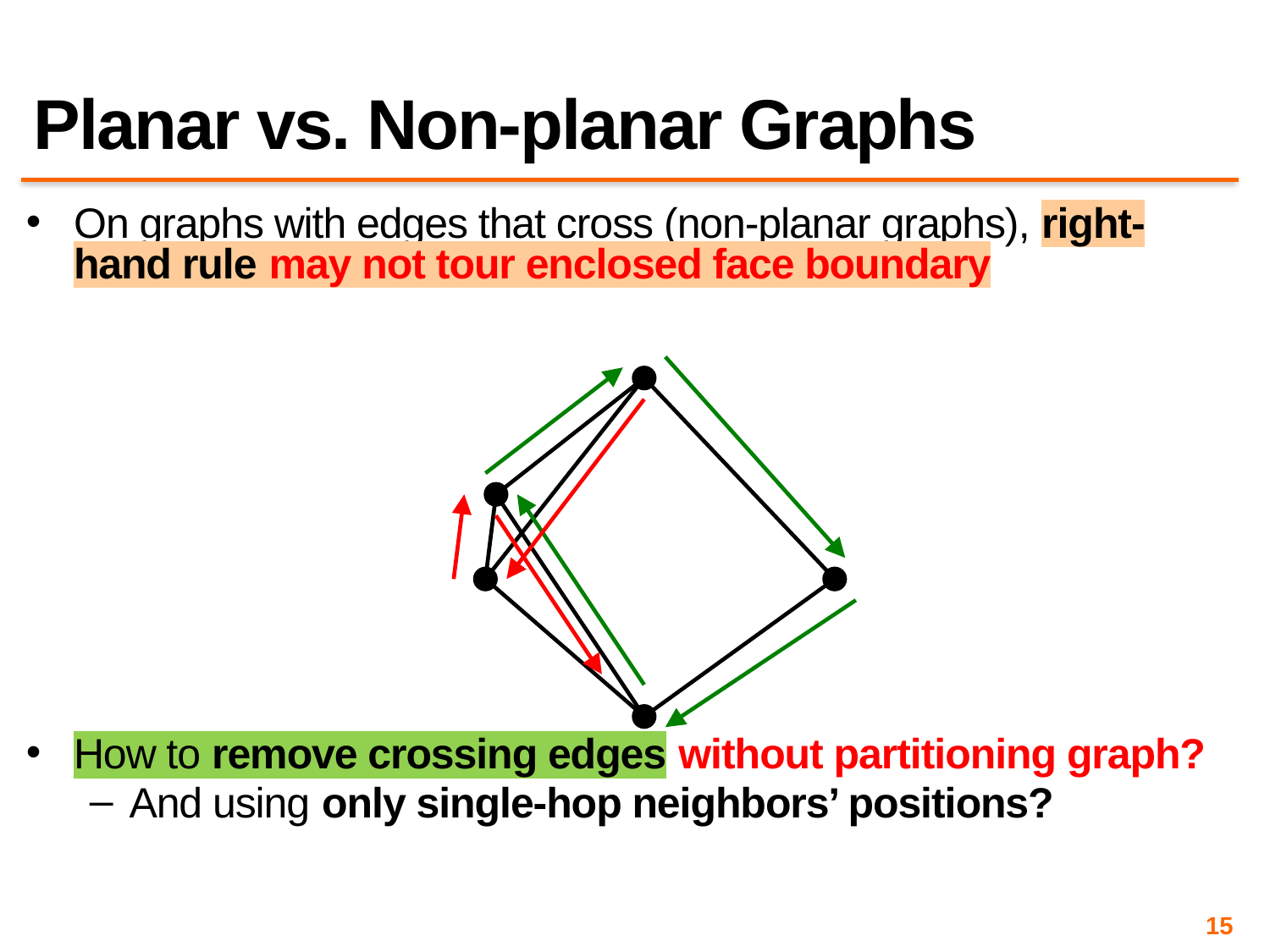

# Planar vs. Non-planar Graphs
On graphs with edges that cross (non-planar graphs), right-hand rule may not tour enclosed face boundary

How to remove crossing edges without partitioning graph?
And using only single-hop neighbors’ positions?

15